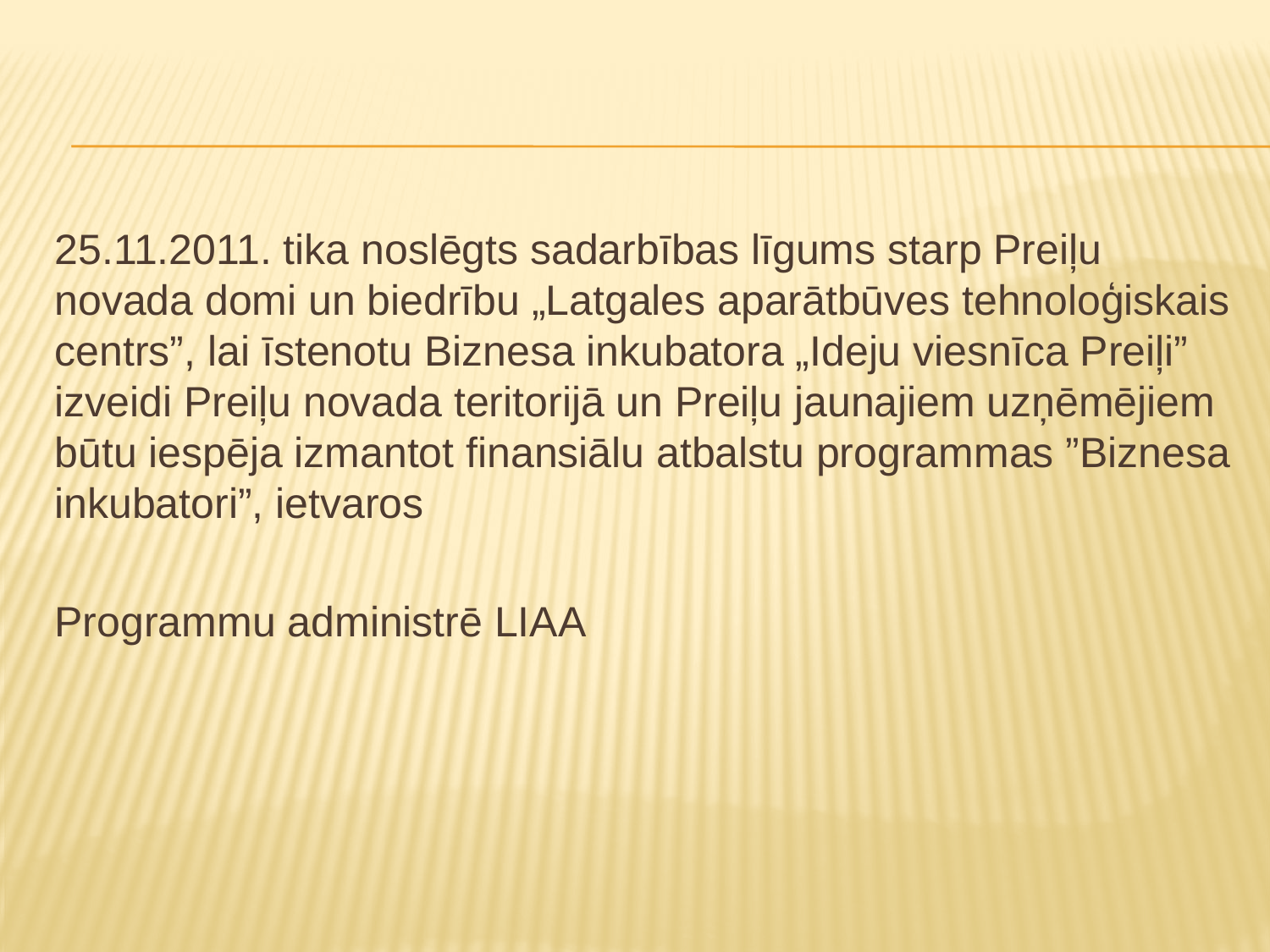

#
25.11.2011. tika noslēgts sadarbības līgums starp Preiļu novada domi un biedrību „Latgales aparātbūves tehnoloģiskais centrs”, lai īstenotu Biznesa inkubatora „Ideju viesnīca Preiļi” izveidi Preiļu novada teritorijā un Preiļu jaunajiem uzņēmējiem būtu iespēja izmantot finansiālu atbalstu programmas ”Biznesa inkubatori”, ietvaros

Programmu administrē LIAA